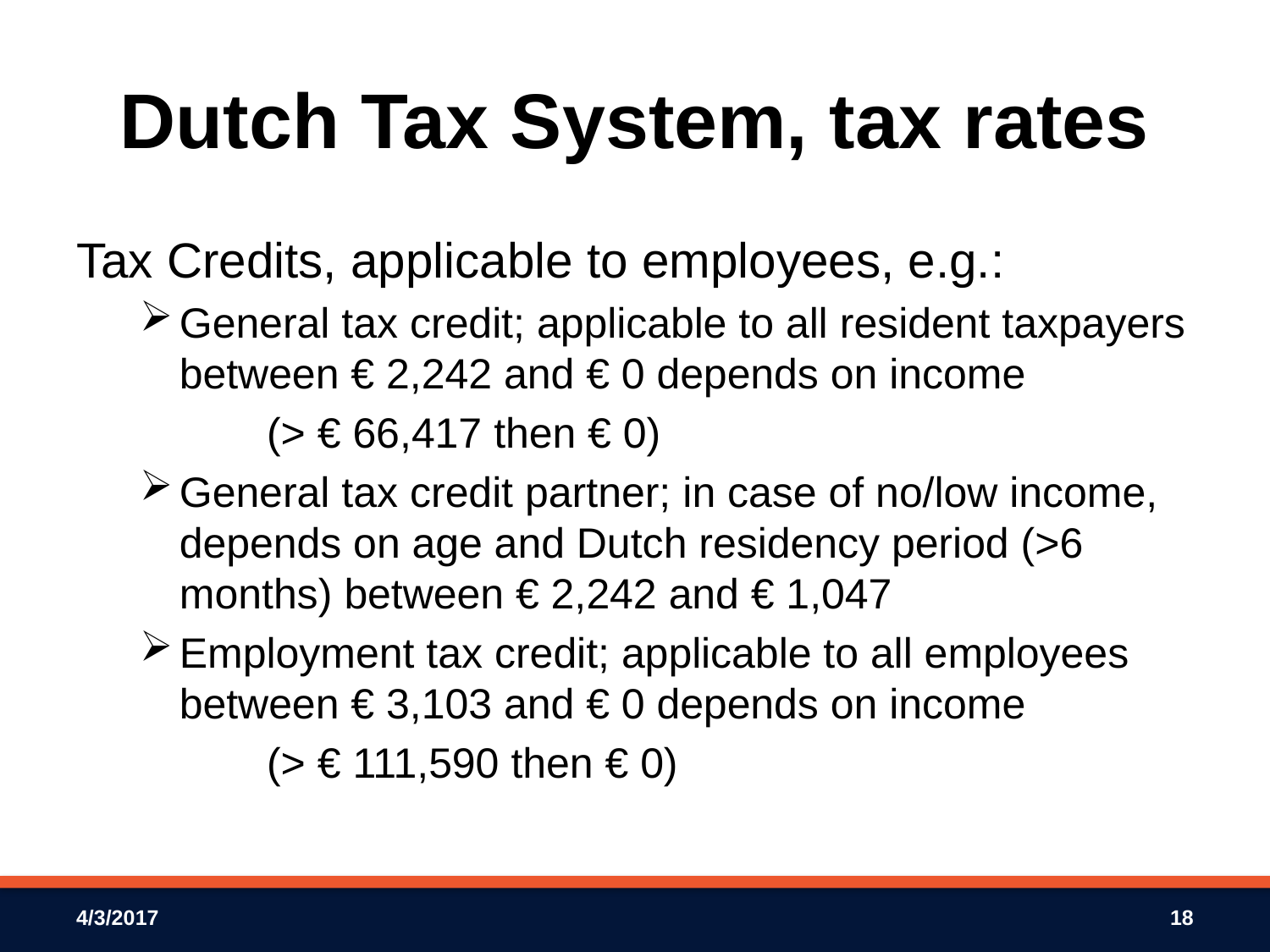

# Dutch Tax System, tax rates
Tax Credits, applicable to employees, e.g.:
General tax credit; applicable to all resident taxpayers between € 2,242 and € 0 depends on income
	(> € 66,417 then € 0)
General tax credit partner; in case of no/low income, depends on age and Dutch residency period (>6 months) between € 2,242 and € 1,047
Employment tax credit; applicable to all employees between € 3,103 and € 0 depends on income
	(> € 111,590 then € 0)
4/3/2017
18